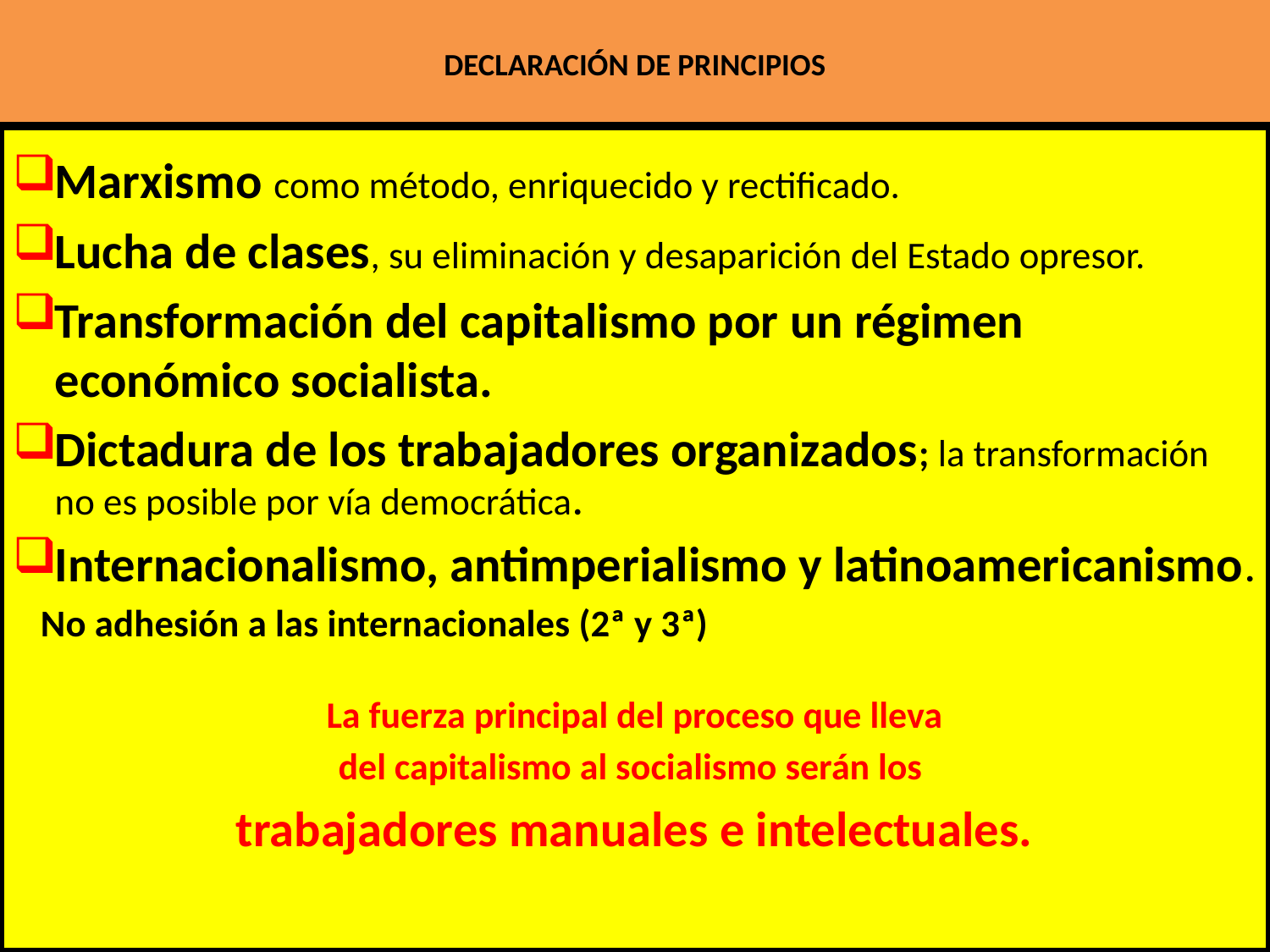

# DECLARACIÓN DE PRINCIPIOS

Marxismo como método, enriquecido y rectificado.
Lucha de clases, su eliminación y desaparición del Estado opresor.
Transformación del capitalismo por un régimen económico socialista.
Dictadura de los trabajadores organizados; la transformación no es posible por vía democrática.
Internacionalismo, antimperialismo y latinoamericanismo.
	No adhesión a las internacionales (2ª y 3ª)

La fuerza principal del proceso que lleva
del capitalismo al socialismo serán los
trabajadores manuales e intelectuales.